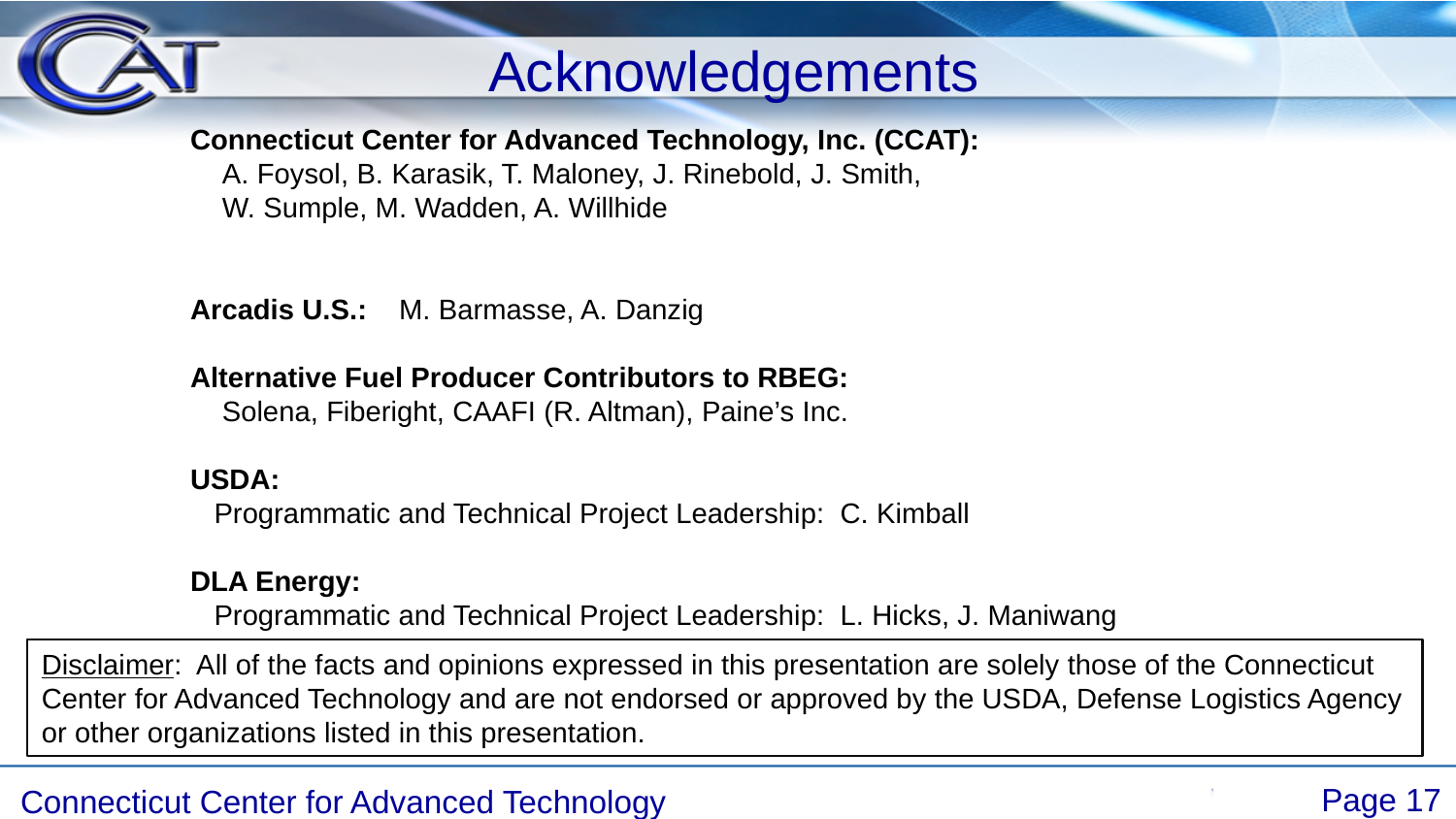

Acknowledgements
Connecticut Center for Advanced Technology, Inc. (CCAT):
    A. Foysol, B. Karasik, T. Maloney, J. Rinebold, J. Smith,
    W. Sumple, M. Wadden, A. Willhide

Arcadis U.S.:    M. Barmasse, A. Danzig

Alternative Fuel Producer Contributors to RBEG:
    Solena, Fiberight, CAAFI (R. Altman), Paine’s Inc.

USDA:
   Programmatic and Technical Project Leadership:  C. Kimball

DLA Energy:
   Programmatic and Technical Project Leadership:  L. Hicks, J. Maniwang
Disclaimer:  All of the facts and opinions expressed in this presentation are solely those of the Connecticut Center for Advanced Technology and are not endorsed or approved by the USDA, Defense Logistics Agency or other organizations listed in this presentation.